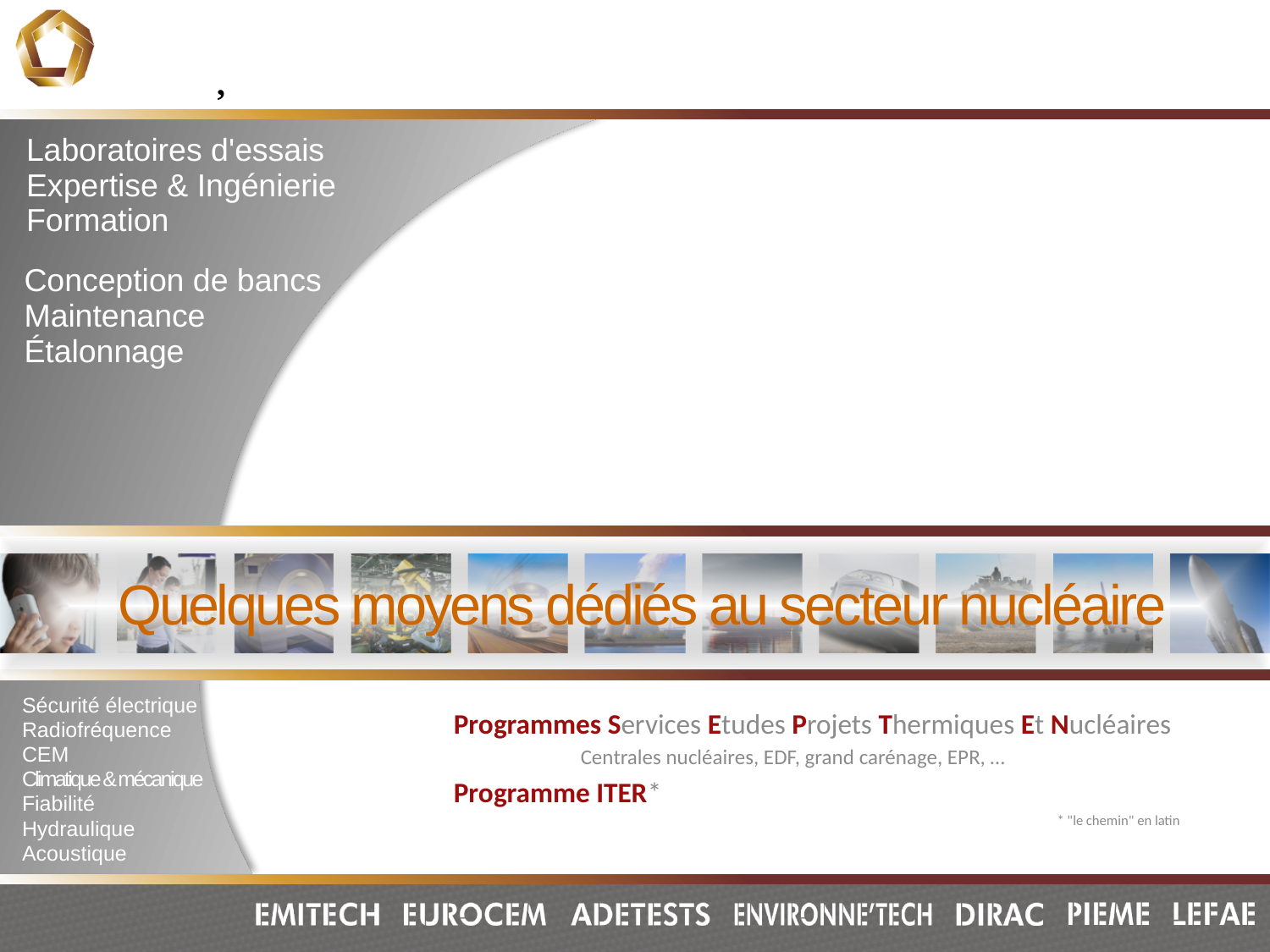

# Quelques moyens dédiés au secteur nucléaire
Programmes Services Etudes Projets Thermiques Et Nucléaires
	Centrales nucléaires, EDF, grand carénage, EPR, …
Programme ITER*
* "le chemin" en latin